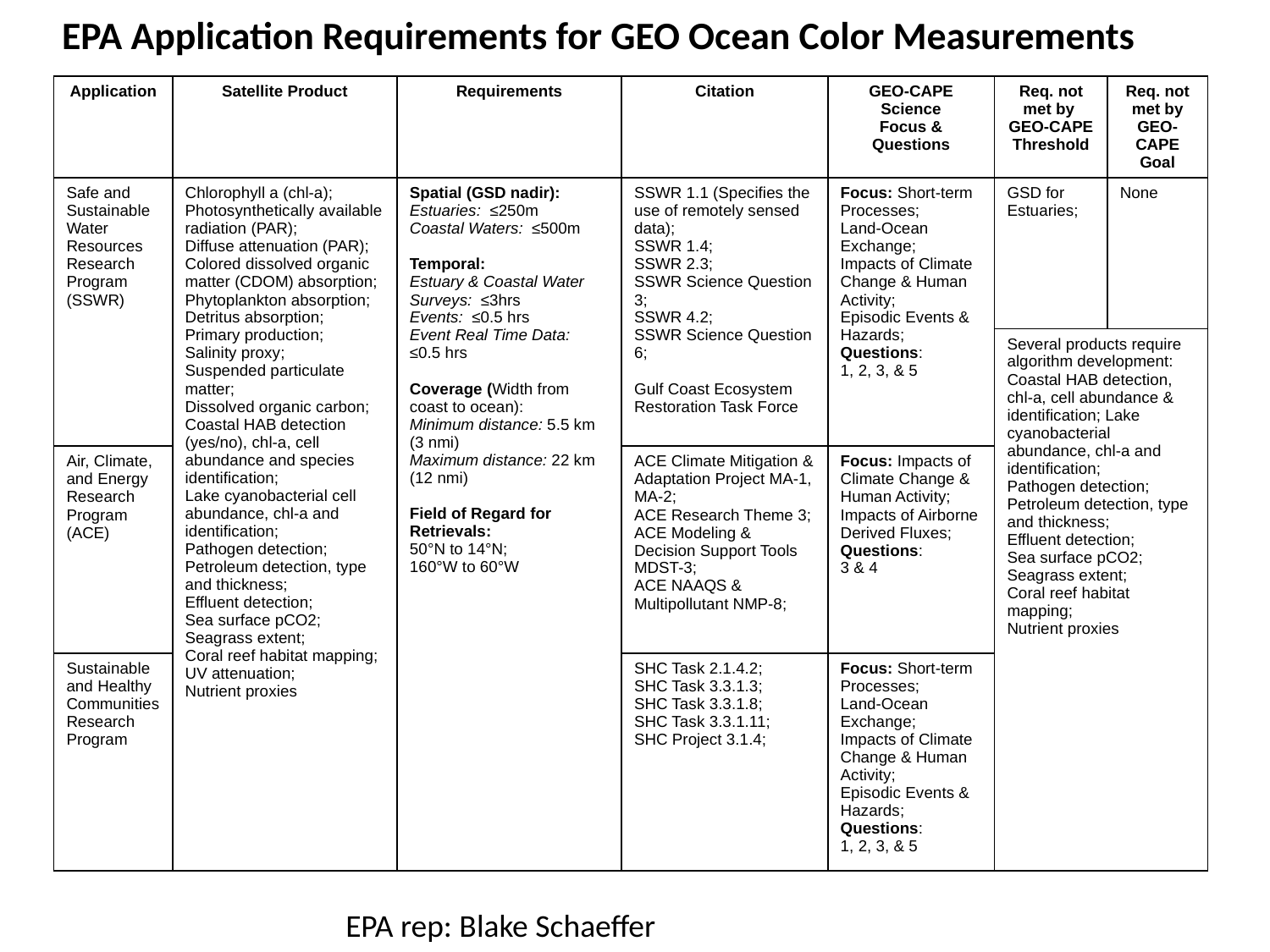

EPA Application Requirements for GEO Ocean Color Measurements
| Application | Satellite Product | Requirements | Citation | GEO-CAPE Science Focus & Questions | Req. not met by GEO-CAPE Threshold | Req. not met by GEO-CAPE Goal |
| --- | --- | --- | --- | --- | --- | --- |
| Safe and Sustainable Water Resources Research Program (SSWR) | Chlorophyll a (chl-a); Photosynthetically available radiation (PAR); Diffuse attenuation (PAR); Colored dissolved organic matter (CDOM) absorption; Phytoplankton absorption; Detritus absorption; Primary production; Salinity proxy; Suspended particulate matter; Dissolved organic carbon; Coastal HAB detection (yes/no), chl-a, cell abundance and species identification; Lake cyanobacterial cell abundance, chl-a and identification; Pathogen detection; Petroleum detection, type and thickness; Effluent detection; Sea surface pCO2; Seagrass extent; Coral reef habitat mapping; UV attenuation; Nutrient proxies | Spatial (GSD nadir): Estuaries: ≤250m Coastal Waters: ≤500m Temporal: Estuary & Coastal Water Surveys: ≤3hrs Events: ≤0.5 hrs Event Real Time Data: ≤0.5 hrs Coverage (Width from coast to ocean): Minimum distance: 5.5 km (3 nmi) Maximum distance: 22 km (12 nmi) Field of Regard for Retrievals: 50°N to 14°N; 160°W to 60°W | SSWR 1.1 (Specifies the use of remotely sensed data); SSWR 1.4; SSWR 2.3; SSWR Science Question 3; SSWR 4.2; SSWR Science Question 6; Gulf Coast Ecosystem Restoration Task Force | Focus: Short-term Processes; Land-Ocean Exchange; Impacts of Climate Change & Human Activity; Episodic Events & Hazards; Questions: 1, 2, 3, & 5 | GSD for Estuaries; | None |
|  |  |  |  |  | Several products require algorithm development: Coastal HAB detection, chl-a, cell abundance & identification; Lake cyanobacterial abundance, chl-a and identification; Pathogen detection; Petroleum detection, type and thickness; Effluent detection; Sea surface pCO2; Seagrass extent; Coral reef habitat mapping; Nutrient proxies |  |
| Air, Climate, and Energy Research Program (ACE) |  |  | ACE Climate Mitigation & Adaptation Project MA-1, MA-2; ACE Research Theme 3; ACE Modeling & Decision Support Tools MDST-3; ACE NAAQS & Multipollutant NMP-8; | Focus: Impacts of Climate Change & Human Activity; Impacts of Airborne Derived Fluxes; Questions: 3 & 4 |  |  |
| Sustainable and Healthy Communities Research Program |  |  | SHC Task 2.1.4.2; SHC Task 3.3.1.3; SHC Task 3.3.1.8; SHC Task 3.3.1.11; SHC Project 3.1.4; | Focus: Short-term Processes; Land-Ocean Exchange; Impacts of Climate Change & Human Activity; Episodic Events & Hazards; Questions: 1, 2, 3, & 5 |  |  |
EPA rep: Blake Schaeffer